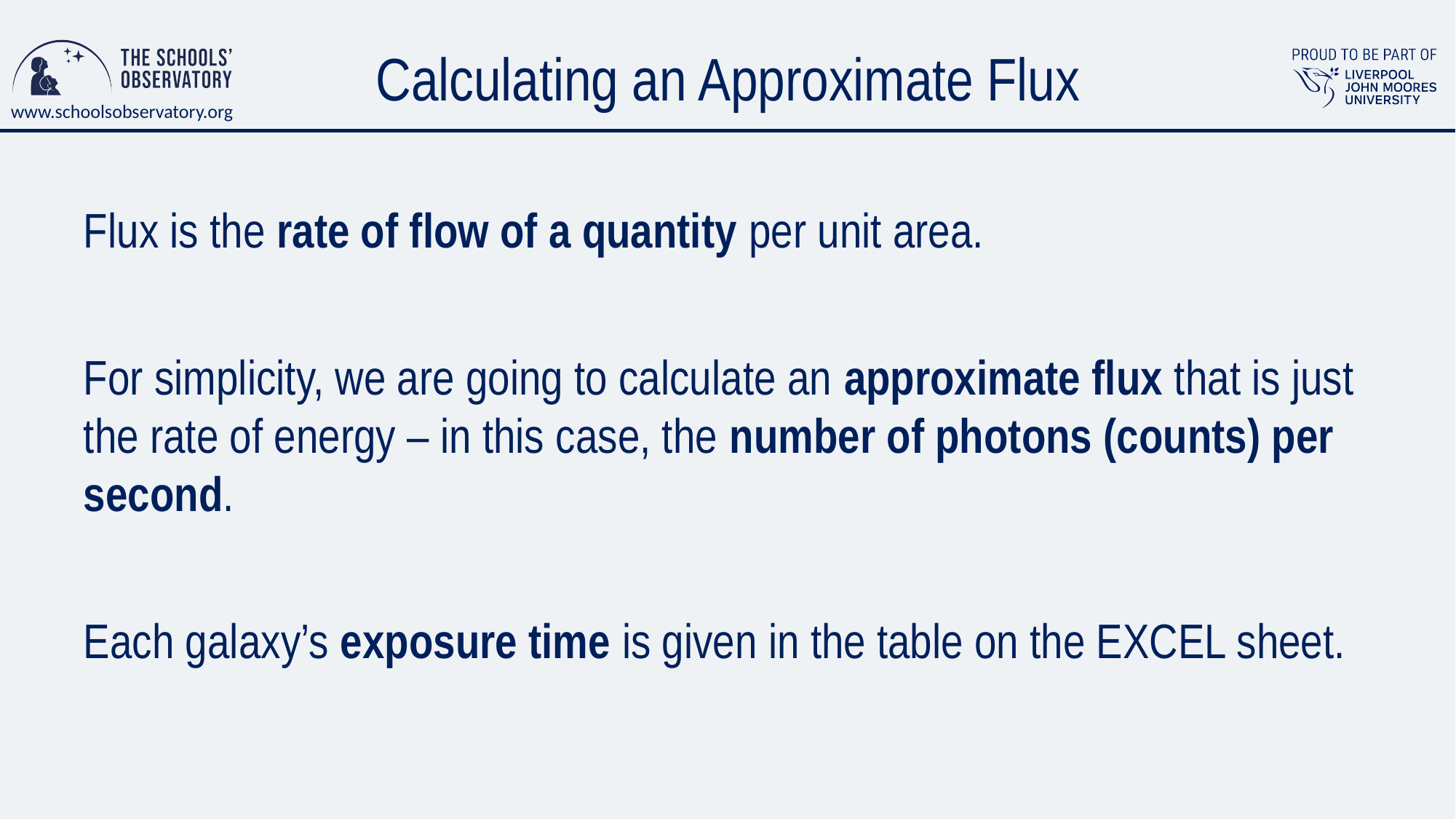

# Calculating an Approximate Flux
Flux is the rate of flow of a quantity per unit area.

For simplicity, we are going to calculate an approximate flux that is just the rate of energy – in this case, the number of photons (counts) per second.

Each galaxy’s exposure time is given in the table on the EXCEL sheet.